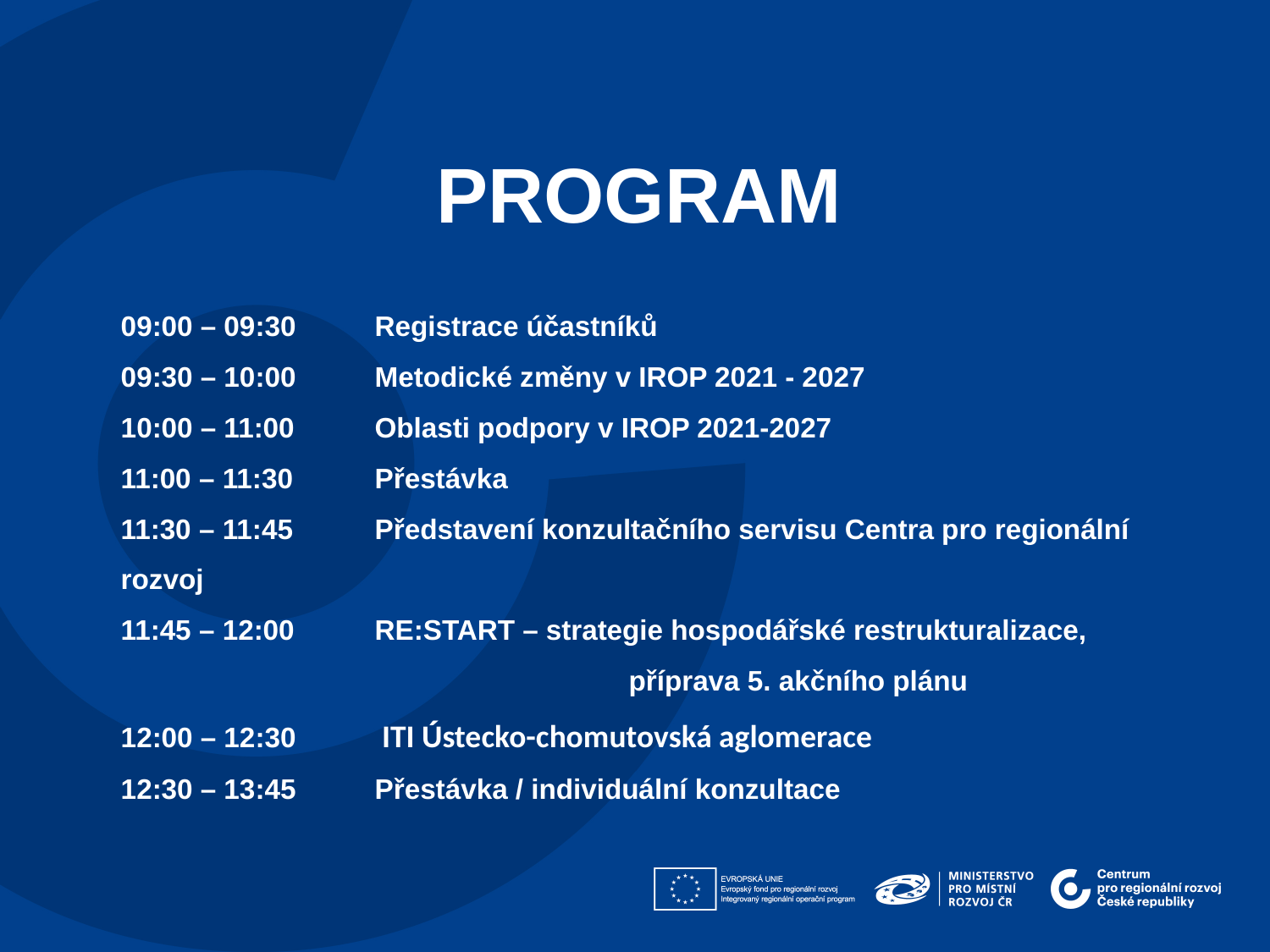

PROGRAM

09:00 – 09:30	Registrace účastníků
09:30 – 10:00	Metodické změny v IROP 2021 - 2027
10:00 – 11:00	Oblasti podpory v IROP 2021-2027
11:00 – 11:30	Přestávka
11:30 – 11:45 	Představení konzultačního servisu Centra pro regionální rozvoj
11:45 – 12:00	RE:START – strategie hospodářské restrukturalizace, 					příprava 5. akčního plánu
12:00 – 12:30	 ITI Ústecko-chomutovská aglomerace
12:30 – 13:45	Přestávka / individuální konzultace